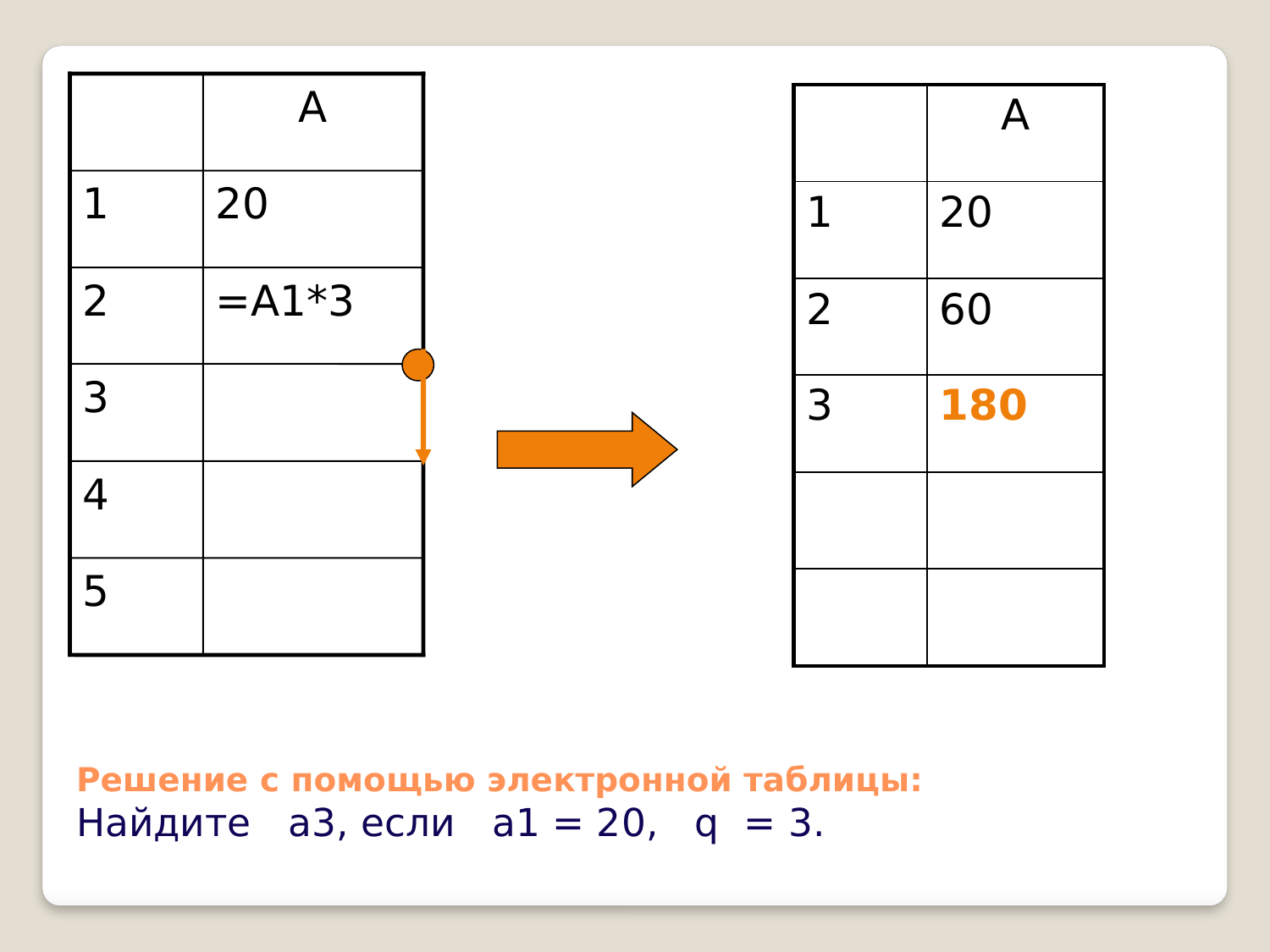

A

|  | A |
| --- | --- |
| 1 | 20 |
| 2 | 60 |
| 3 | 180 |
|  |  |
|  |  |
1

20
2

=A1*3

3

4

5

Решение с помощью электронной таблицы:
Найдите   а3, если   а1 = 20,   q  = 3.